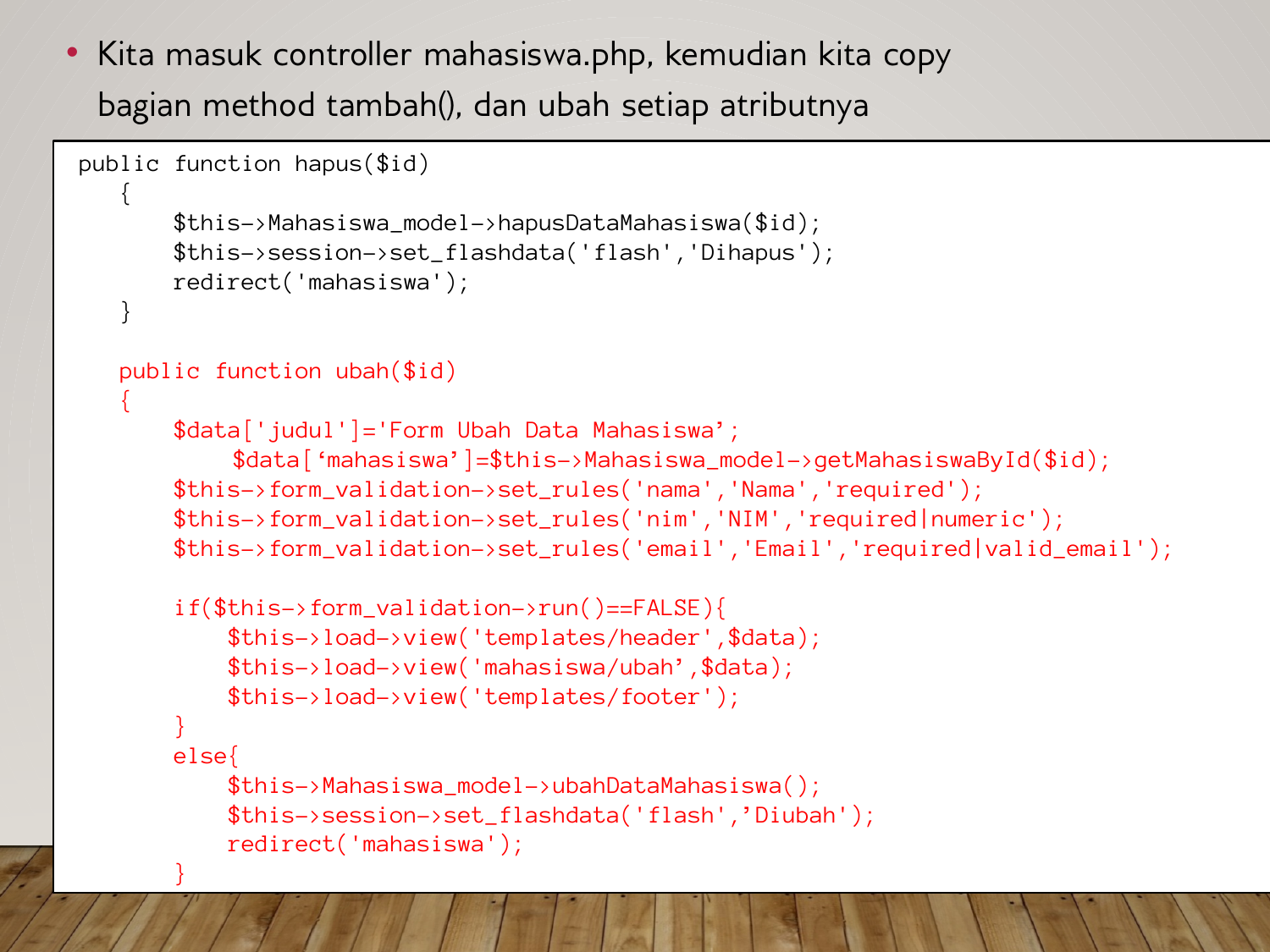

Kita masuk controller mahasiswa.php, kemudian kita copy bagian method tambah(), dan ubah setiap atributnya

 public function hapus($id)
    {
        $this->Mahasiswa_model->hapusDataMahasiswa($id);
        $this->session->set_flashdata('flash','Dihapus');
        redirect('mahasiswa');
    }
    public function ubah($id)
    {
        $data['judul']='Form Ubah Data Mahasiswa’;
	   $data[‘mahasiswa’]=$this->Mahasiswa_model->getMahasiswaById($id);
        $this->form_validation->set_rules('nama','Nama','required');
        $this->form_validation->set_rules('nim','NIM','required|numeric');
        $this->form_validation->set_rules('email','Email','required|valid_email');

        if($this->form_validation->run()==FALSE){
            $this->load->view('templates/header',$data);
            $this->load->view('mahasiswa/ubah’,$data);
            $this->load->view('templates/footer');
        }
        else{
            $this->Mahasiswa_model->ubahDataMahasiswa();
            $this->session->set_flashdata('flash',’Diubah');
            redirect('mahasiswa');
        }